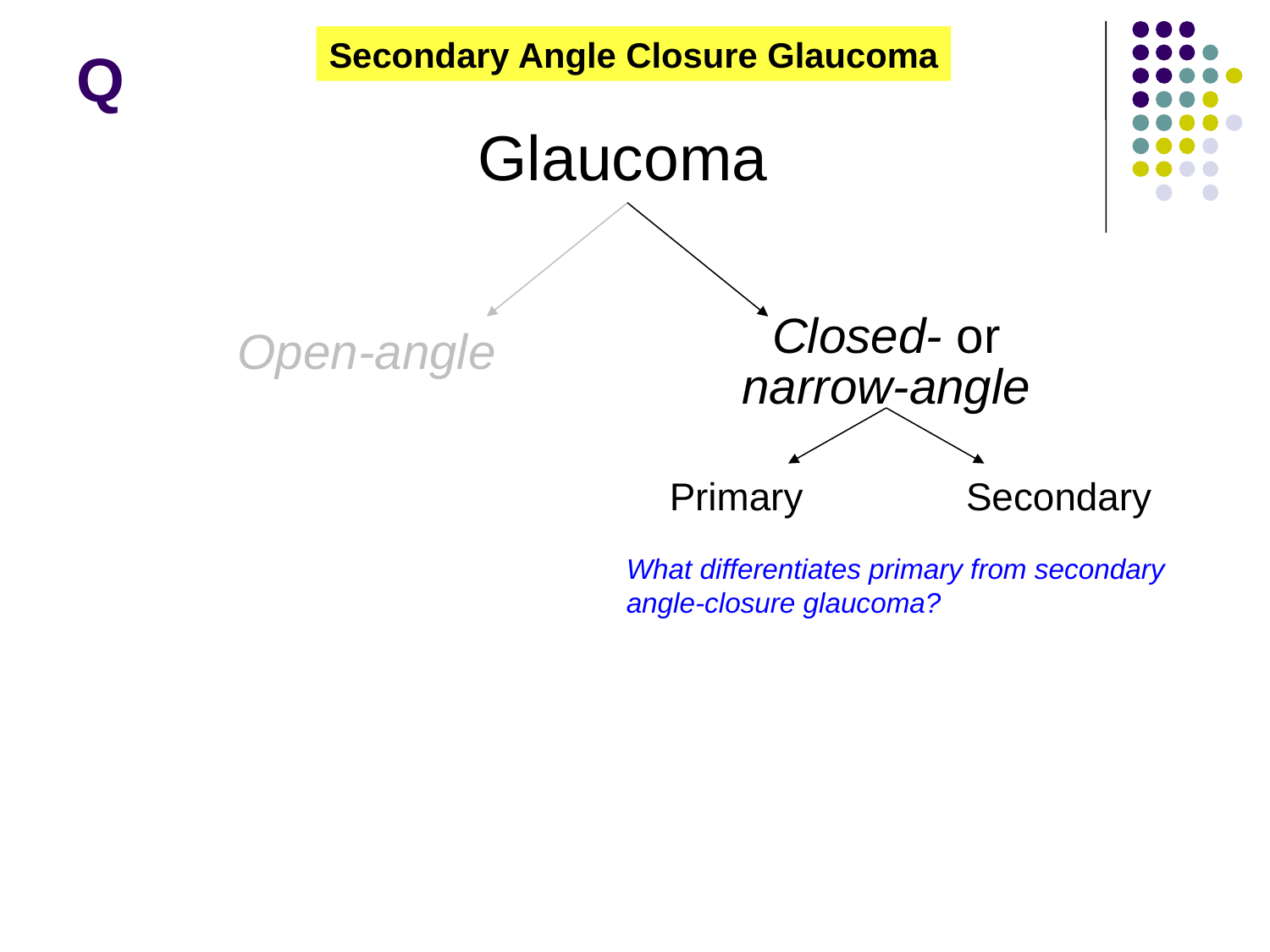

Secondary Angle Closure Glaucoma
# Q
Glaucoma

Closed- or
narrow-angle
Open-angle
Secondary
Primary
What differentiates primary from secondary angle-closure glaucoma?